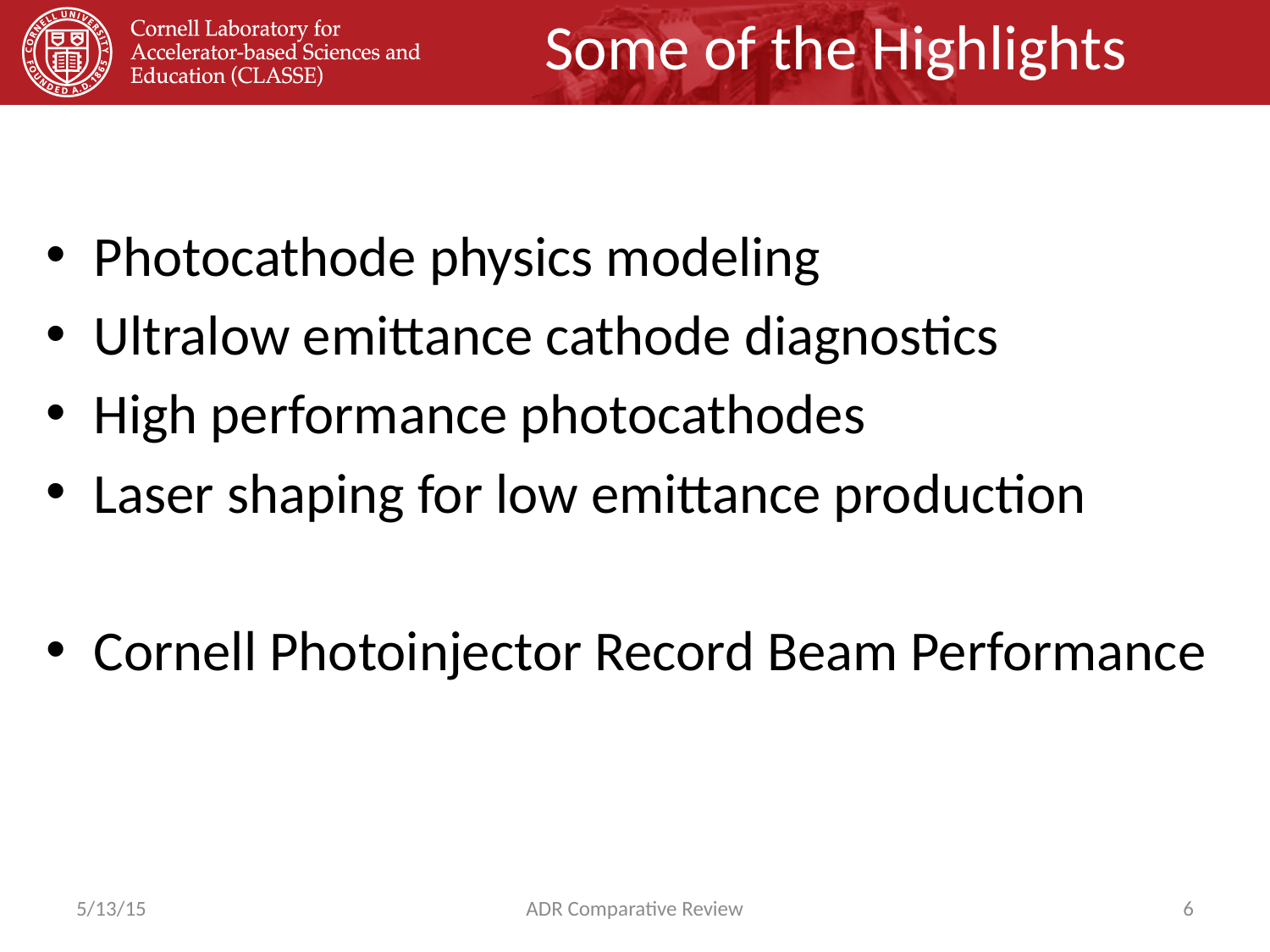

Some of the Highlights
Photocathode physics modeling
Ultralow emittance cathode diagnostics
High performance photocathodes
Laser shaping for low emittance production

Cornell Photoinjector Record Beam Performance
5/13/15
ADR Comparative Review
6